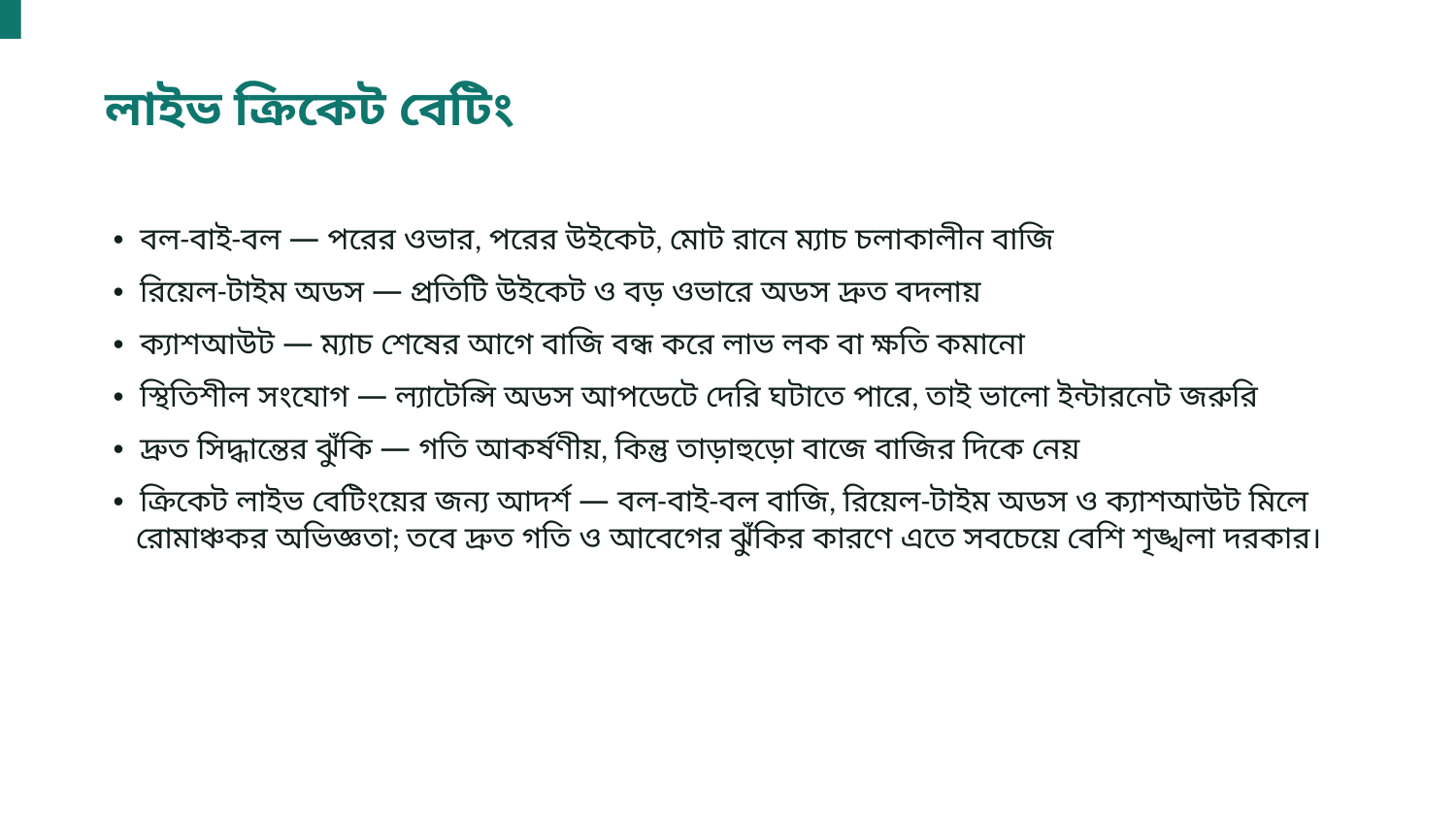

লাইভ ক্রিকেট বেটিং
•  বল-বাই-বল — পরের ওভার, পরের উইকেট, মোট রানে ম্যাচ চলাকালীন বাজি
•  রিয়েল-টাইম অডস — প্রতিটি উইকেট ও বড় ওভারে অডস দ্রুত বদলায়
•  ক্যাশআউট — ম্যাচ শেষের আগে বাজি বন্ধ করে লাভ লক বা ক্ষতি কমানো
•  স্থিতিশীল সংযোগ — ল্যাটেন্সি অডস আপডেটে দেরি ঘটাতে পারে, তাই ভালো ইন্টারনেট জরুরি
•  দ্রুত সিদ্ধান্তের ঝুঁকি — গতি আকর্ষণীয়, কিন্তু তাড়াহুড়ো বাজে বাজির দিকে নেয়
•  ক্রিকেট লাইভ বেটিংয়ের জন্য আদর্শ — বল-বাই-বল বাজি, রিয়েল-টাইম অডস ও ক্যাশআউট মিলে রোমাঞ্চকর অভিজ্ঞতা; তবে দ্রুত গতি ও আবেগের ঝুঁকির কারণে এতে সবচেয়ে বেশি শৃঙ্খলা দরকার।